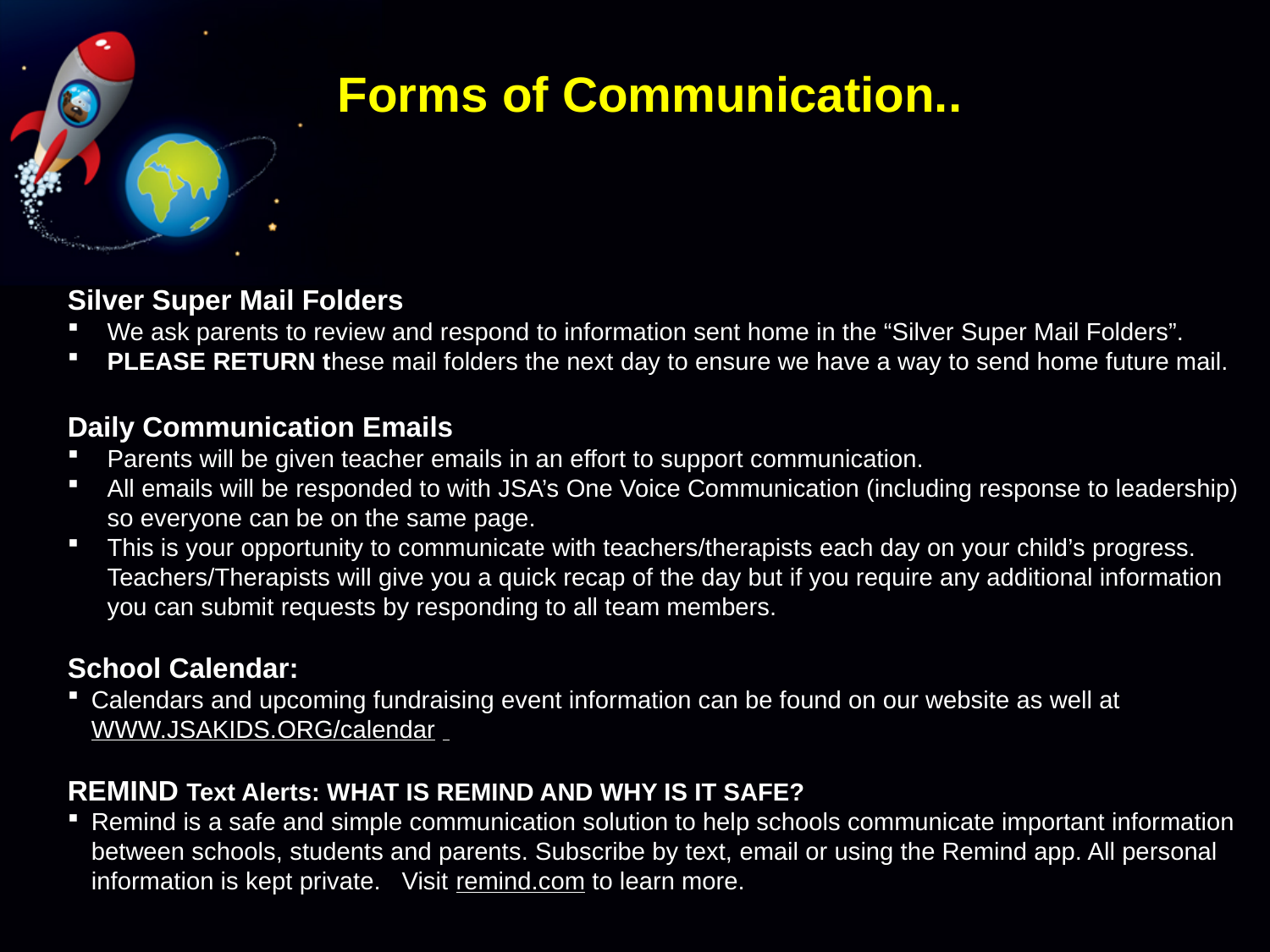

# Forms of Communication..
Silver Super Mail Folders
We ask parents to review and respond to information sent home in the “Silver Super Mail Folders”.
PLEASE RETURN these mail folders the next day to ensure we have a way to send home future mail.

Daily Communication Emails
Parents will be given teacher emails in an effort to support communication.
All emails will be responded to with JSA’s One Voice Communication (including response to leadership) so everyone can be on the same page.
This is your opportunity to communicate with teachers/therapists each day on your child’s progress.  Teachers/Therapists will give you a quick recap of the day but if you require any additional information you can submit requests by responding to all team members.

School Calendar:
Calendars and upcoming fundraising event information can be found on our website as well at WWW.JSAKIDS.ORG/calendar

REMIND Text Alerts: WHAT IS REMIND AND WHY IS IT SAFE?
Remind is a safe and simple communication solution to help schools communicate important information between schools, students and parents. Subscribe by text, email or using the Remind app. All personal information is kept private.   Visit remind.com to learn more.